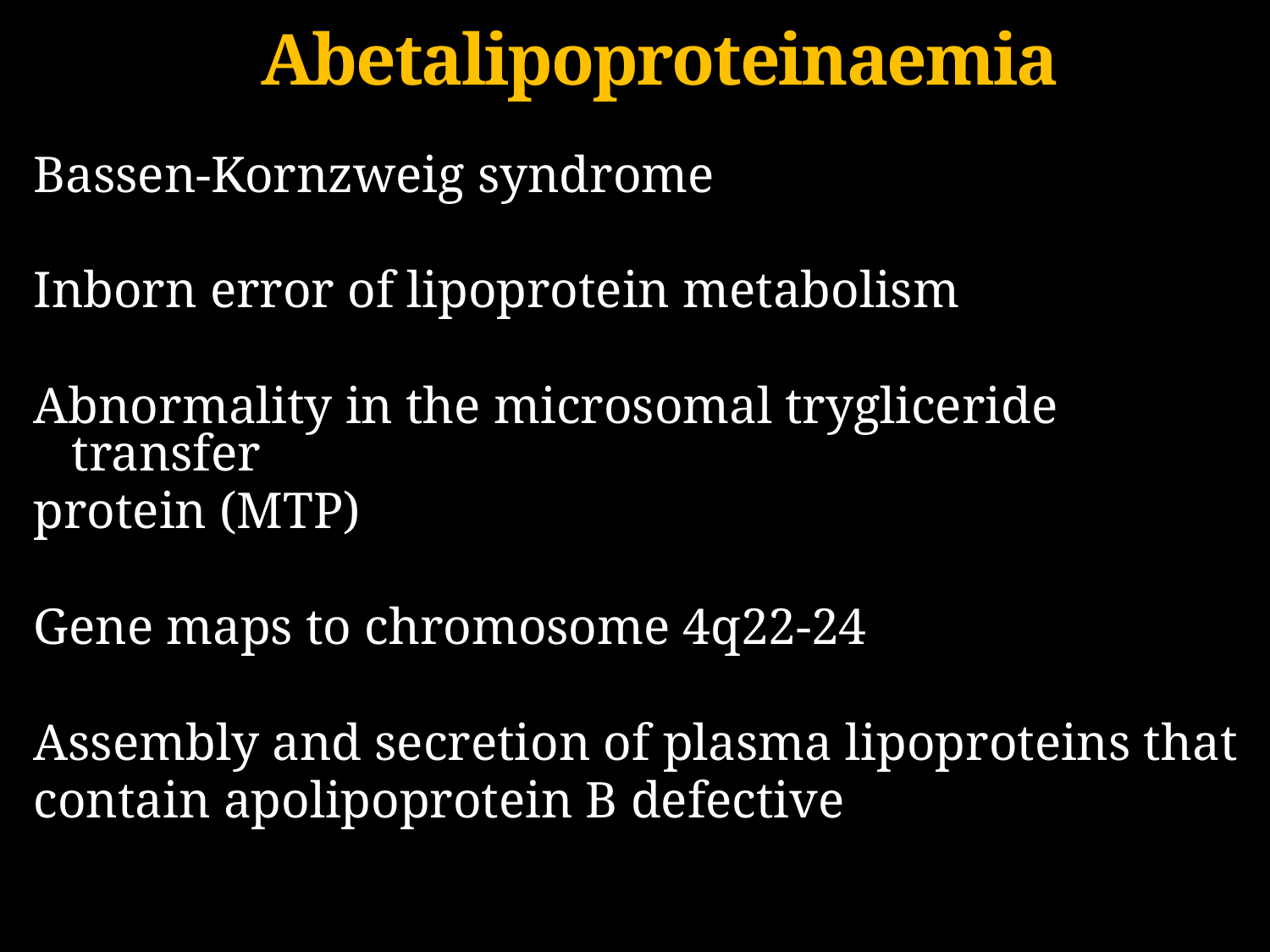

# Abetalipoproteinaemia
Bassen-Kornzweig syndrome

Inborn error of lipoprotein metabolism

Abnormality in the microsomal trygliceride transfer
protein (MTP)

Gene maps to chromosome 4q22-24

Assembly and secretion of plasma lipoproteins that
contain apolipoprotein B defective